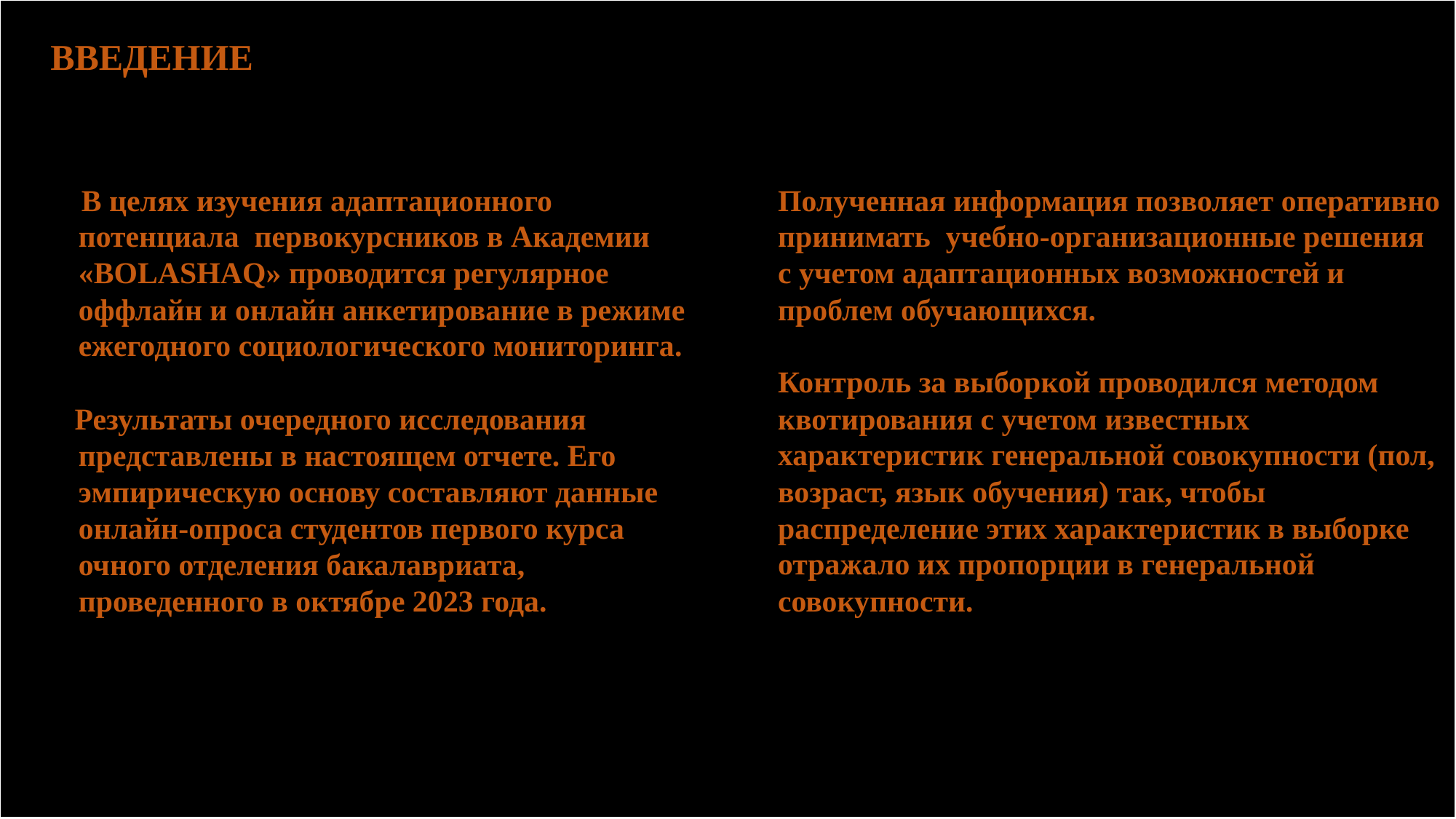

|  |
| --- |
ВВЕДЕНИЕ

      В целях изучения адаптационного потенциала  первокурсников в Академии «BOLASHAQ» проводится регулярное оффлайн и онлайн анкетирование в режиме ежегодного социологического мониторинга.

 Результаты очередного исследования представлены в настоящем отчете. Его эмпирическую основу составляют данные онлайн-опроса студентов первого курса очного отделения бакалавриата, проведенного в октябре 2023 года.
Полученная информация позволяет оперативно принимать  учебно-организационные решения с учетом адаптационных возможностей и проблем обучающихся.

Контроль за выборкой проводился методом квотирования с учетом известных характеристик генеральной совокупности (пол, возраст, язык обучения) так, чтобы распределение этих характеристик в выборке отражало их пропорции в генеральной совокупности.